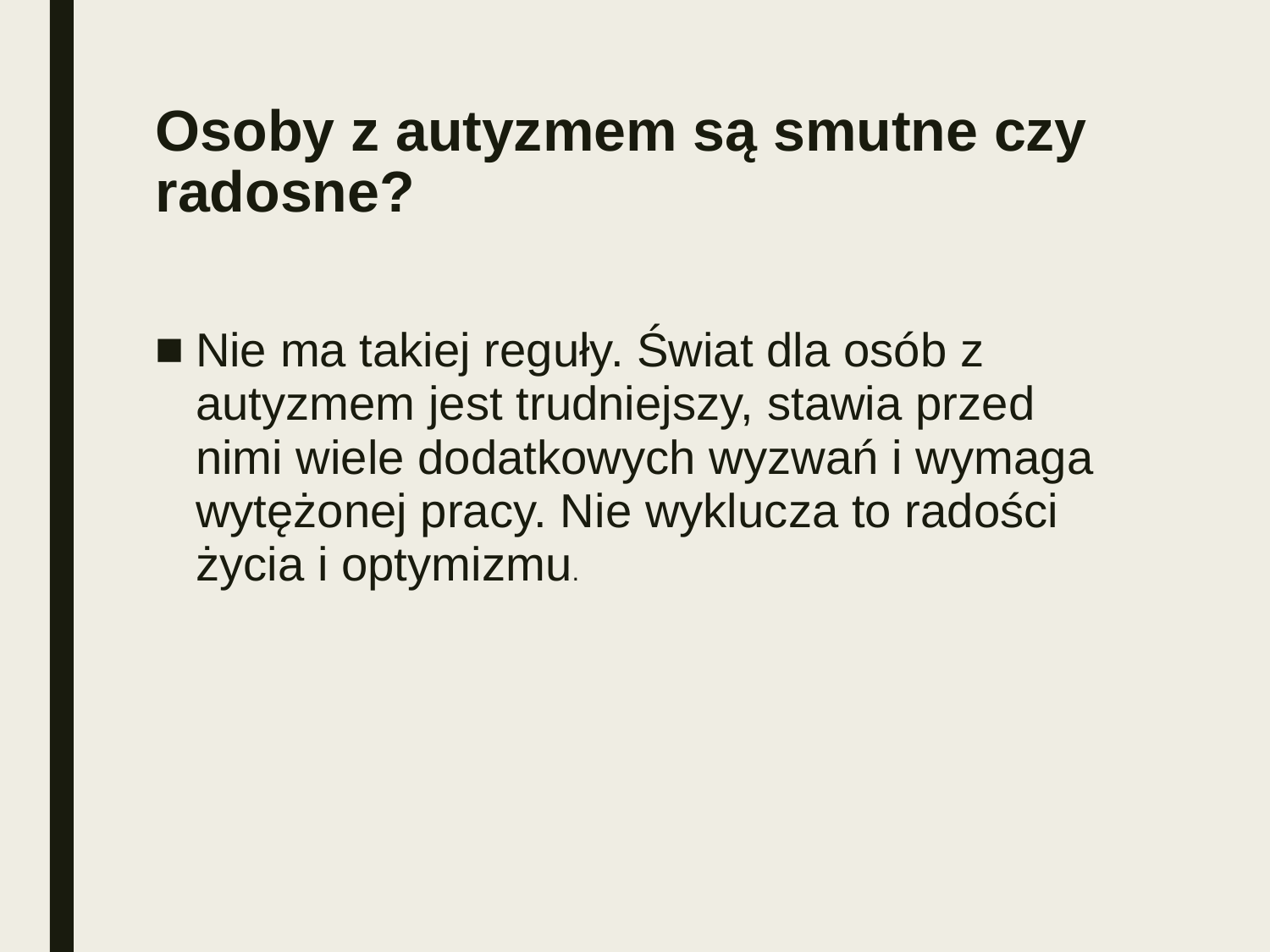

# Osoby z autyzmem są smutne czy radosne?
Nie ma takiej reguły. Świat dla osób z autyzmem jest trudniejszy, stawia przed nimi wiele dodatkowych wyzwań i wymaga wytężonej pracy. Nie wyklucza to radości życia i optymizmu.